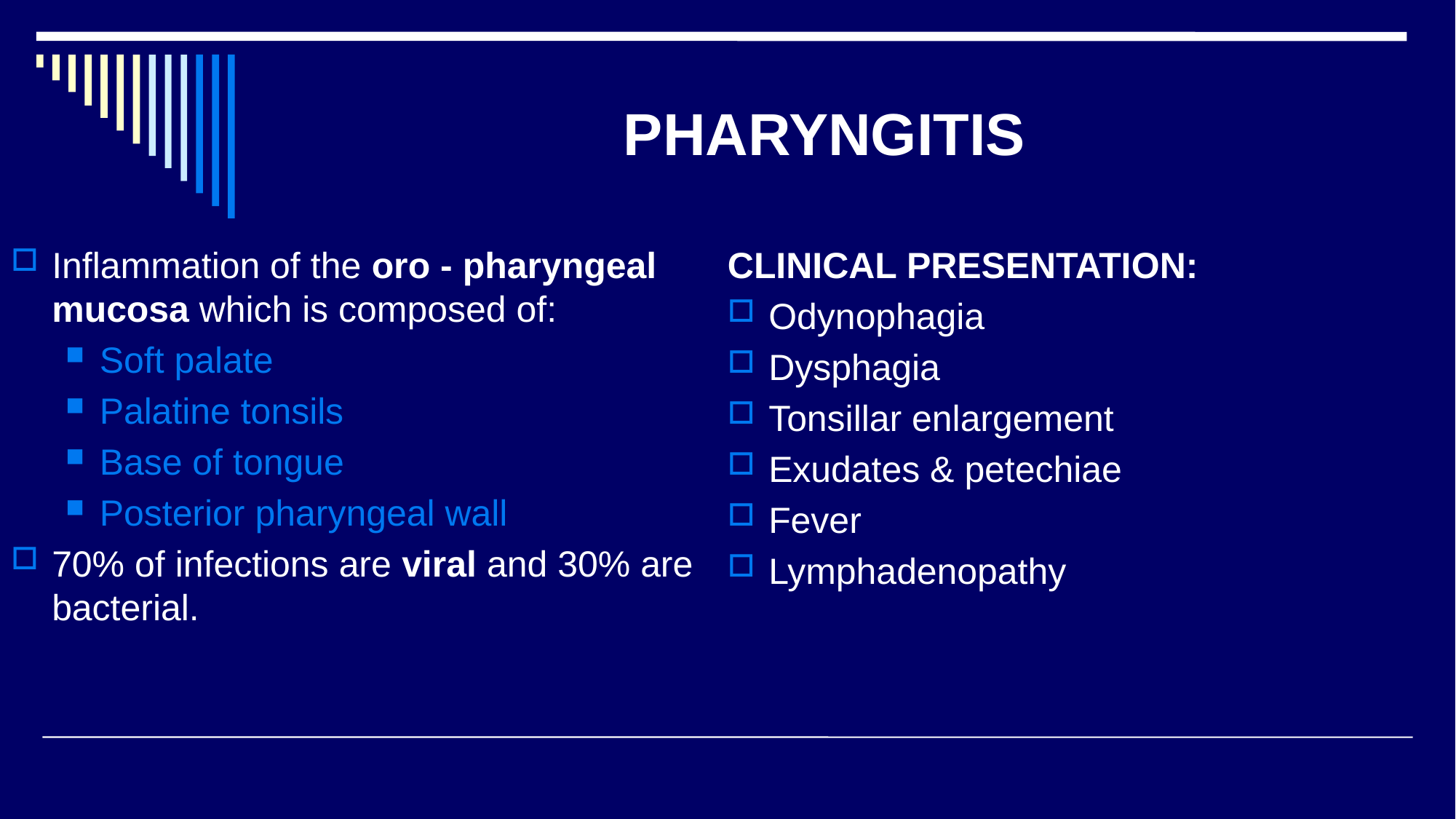

# PHARYNGITIS
Inflammation of the oro - pharyngeal mucosa which is composed of:
Soft palate
Palatine tonsils
Base of tongue
Posterior pharyngeal wall
70% of infections are viral and 30% are bacterial.

CLINICAL PRESENTATION:
Odynophagia
Dysphagia
Tonsillar enlargement
Exudates & petechiae
Fever
Lymphadenopathy